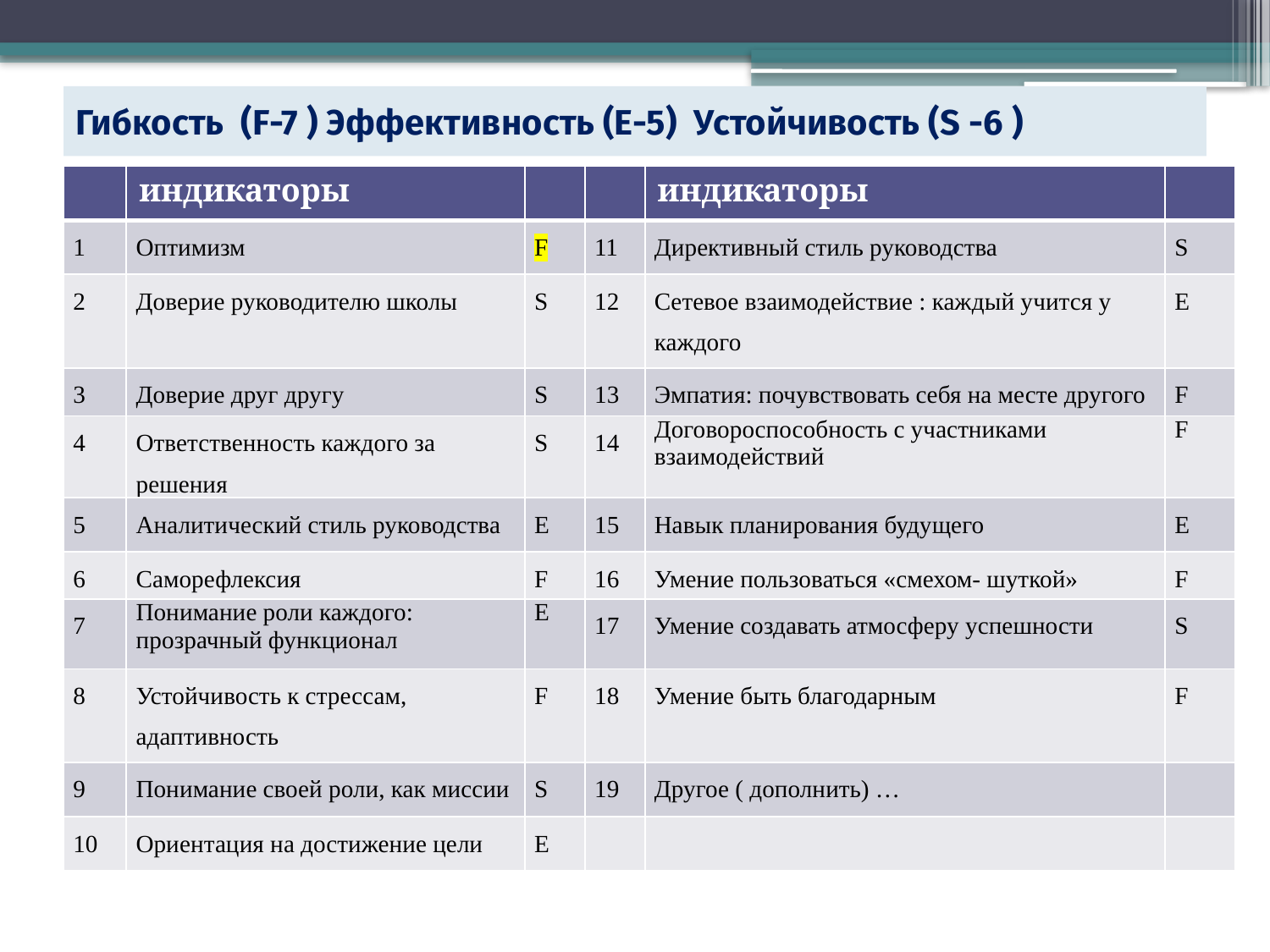

# Гибкость  (F-7 ) Эффективность (Е-5)  Устойчивость (S -6 )
|  | индикаторы |  |  | индикаторы |  |
| --- | --- | --- | --- | --- | --- |
| 1 | Оптимизм | F | 11 | Директивный стиль руководства | S |
| 2 | Доверие руководителю школы | S | 12 | Сетевое взаимодействие : каждый учится у каждого | E |
| 3 | Доверие друг другу | S | 13 | Эмпатия: почувствовать себя на месте другого | F |
| 4 | Ответственность каждого за решения | S | 14 | Договороспособность с участниками взаимодействий | F |
| 5 | Аналитический стиль руководства | E | 15 | Навык планирования будущего | E |
| 6 | Саморефлексия | F | 16 | Умение пользоваться «смехом- шуткой» | F |
| 7 | Понимание роли каждого: прозрачный функционал | E | 17 | Умение создавать атмосферу успешности | S |
| 8 | Устойчивость к стрессам, адаптивность | F | 18 | Умение быть благодарным | F |
| 9 | Понимание своей роли, как миссии | S | 19 | Другое ( дополнить) … |  |
| 10 | Ориентация на достижение цели | E |  |  |  |